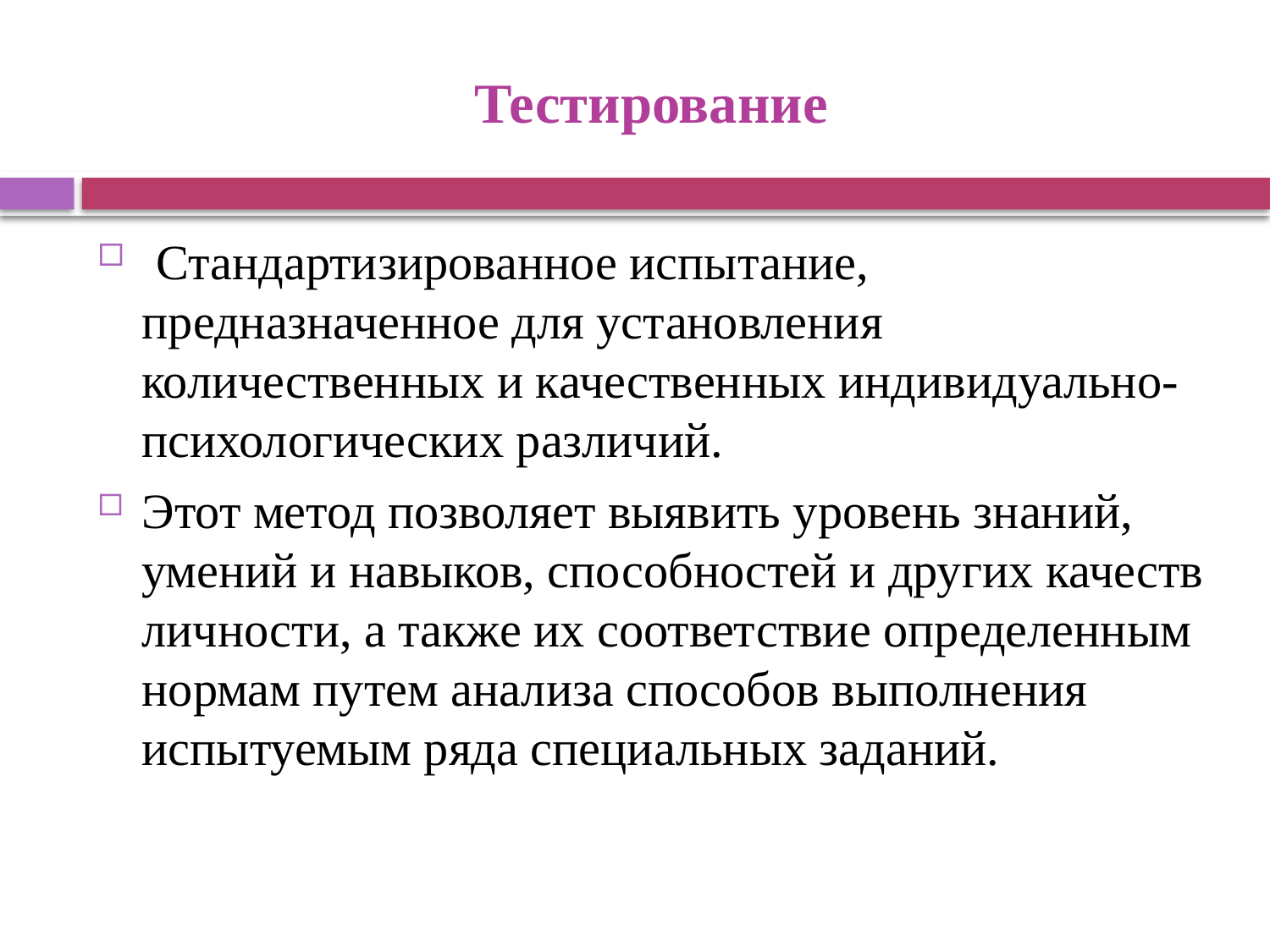

# Тестирование
 Стандартизированное испытание, предназначенное для установления количественных и качественных индивидуально-психологических различий.
Этот метод позволяет выявить уровень знаний, умений и навыков, способностей и других качеств личности, а также их соответствие определенным нормам путем анализа способов выполнения испытуемым ряда специальных заданий.